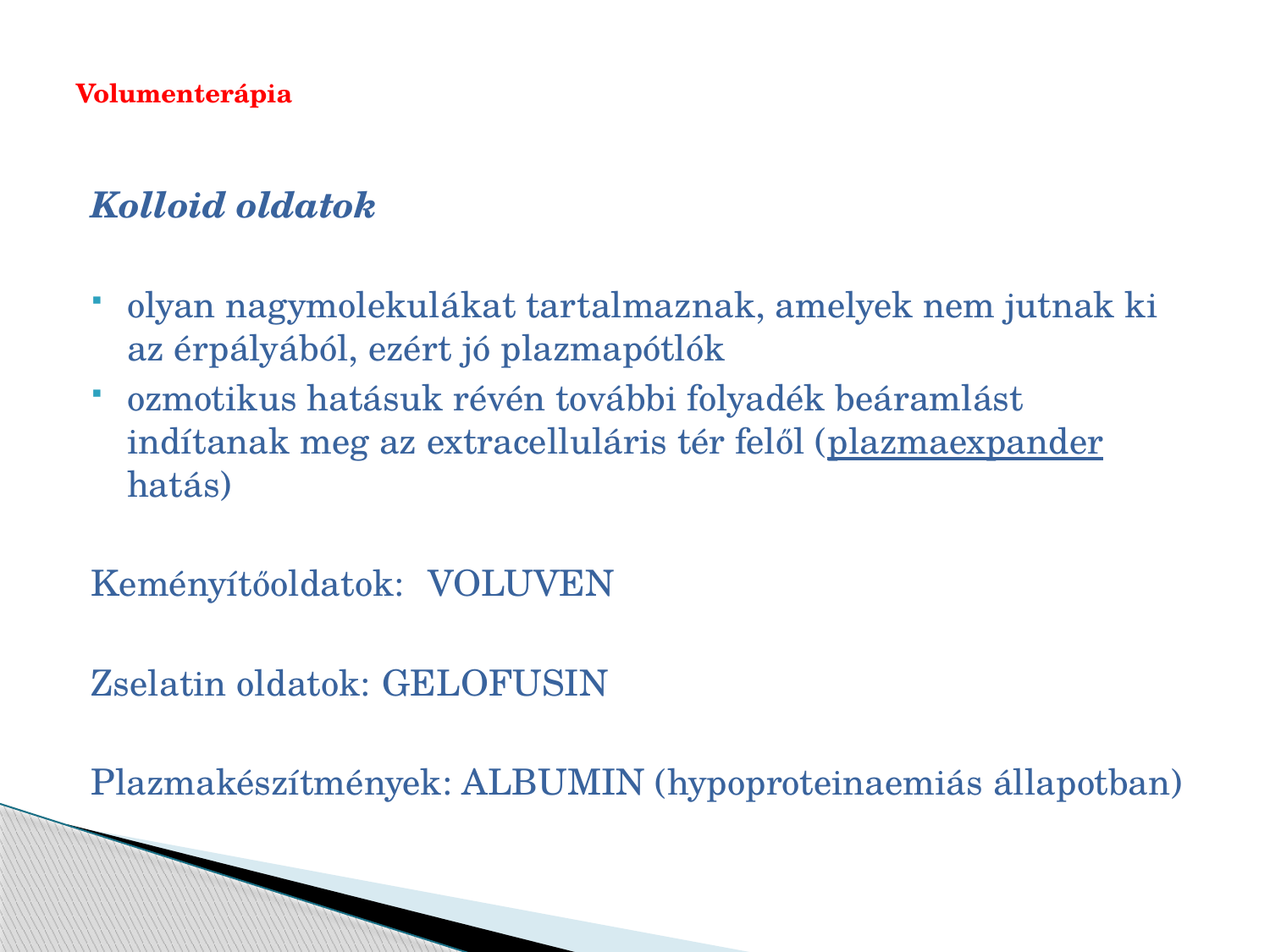

# Volumenterápia
Kolloid oldatok

olyan nagymolekulákat tartalmaznak, amelyek nem jutnak ki az érpályából, ezért jó plazmapótlók
ozmotikus hatásuk révén további folyadék beáramlást indítanak meg az extracelluláris tér felől (plazmaexpander hatás)

Keményítőoldatok:  VOLUVEN

Zselatin oldatok: GELOFUSIN

Plazmakészítmények: ALBUMIN (hypoproteinaemiás állapotban)